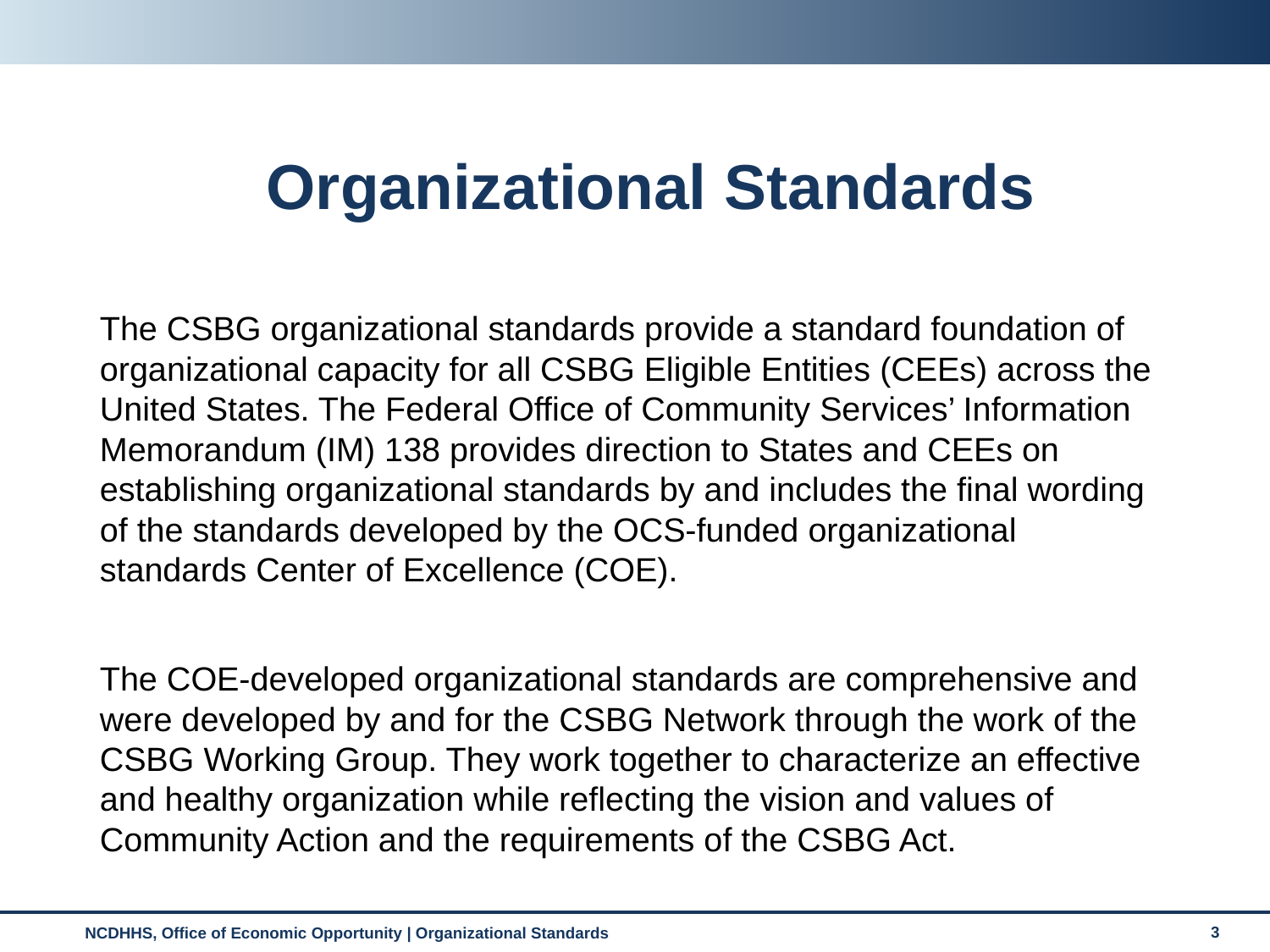

# Organizational Standards

The CSBG organizational standards provide a standard foundation of organizational capacity for all CSBG Eligible Entities (CEEs) across the United States. The Federal Office of Community Services’ Information Memorandum (IM) 138 provides direction to States and CEEs on establishing organizational standards by and includes the final wording of the standards developed by the OCS-funded organizational standards Center of Excellence (COE).

The COE-developed organizational standards are comprehensive and were developed by and for the CSBG Network through the work of the CSBG Working Group. They work together to characterize an effective and healthy organization while reflecting the vision and values of Community Action and the requirements of the CSBG Act.